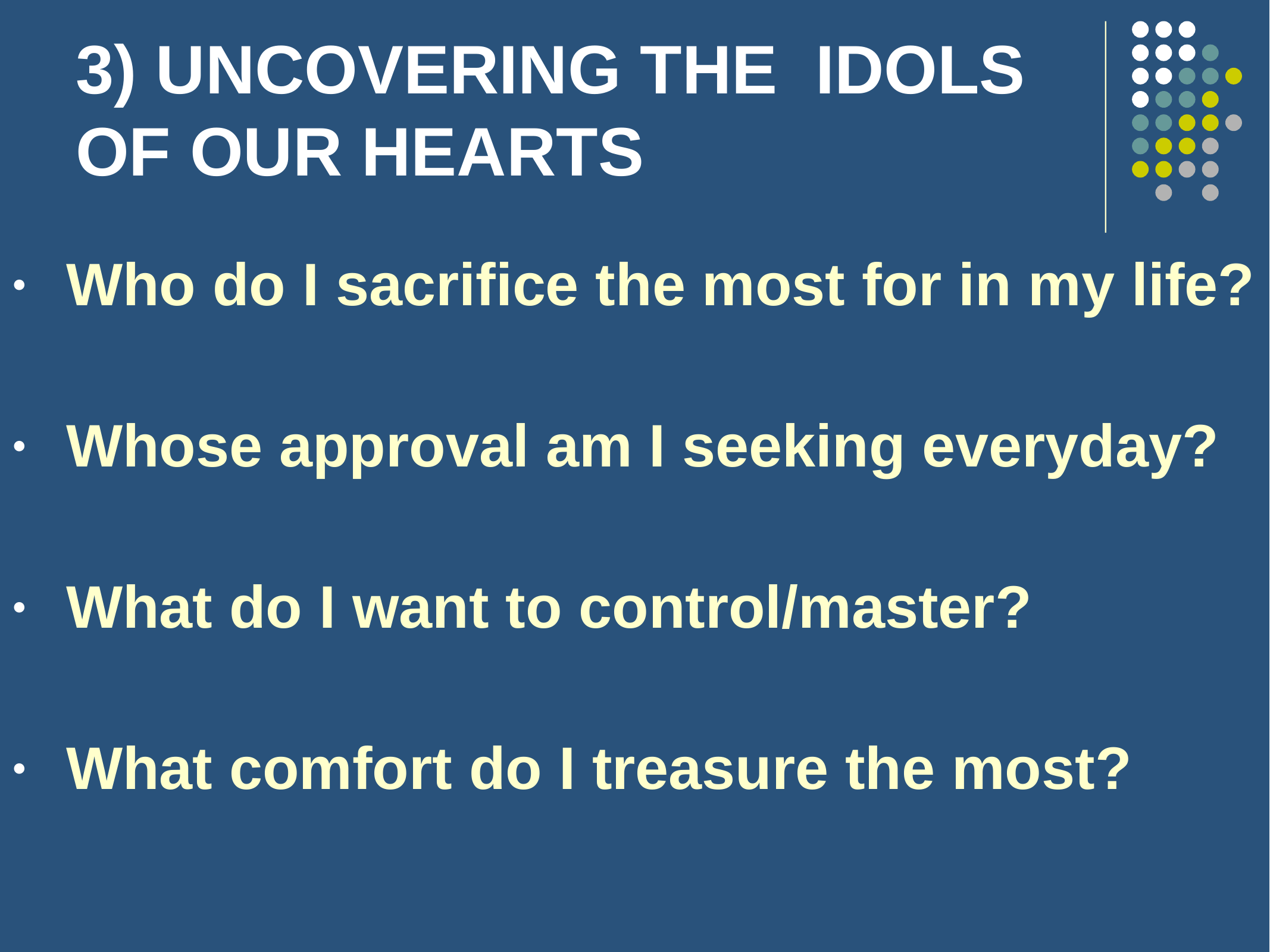

# 3) UNCOVERING THE  IDOLS OF OUR HEARTS

Who do I sacrifice the most for in my life?

Whose approval am I seeking everyday?

What do I want to control/master?

What comfort do I treasure the most?